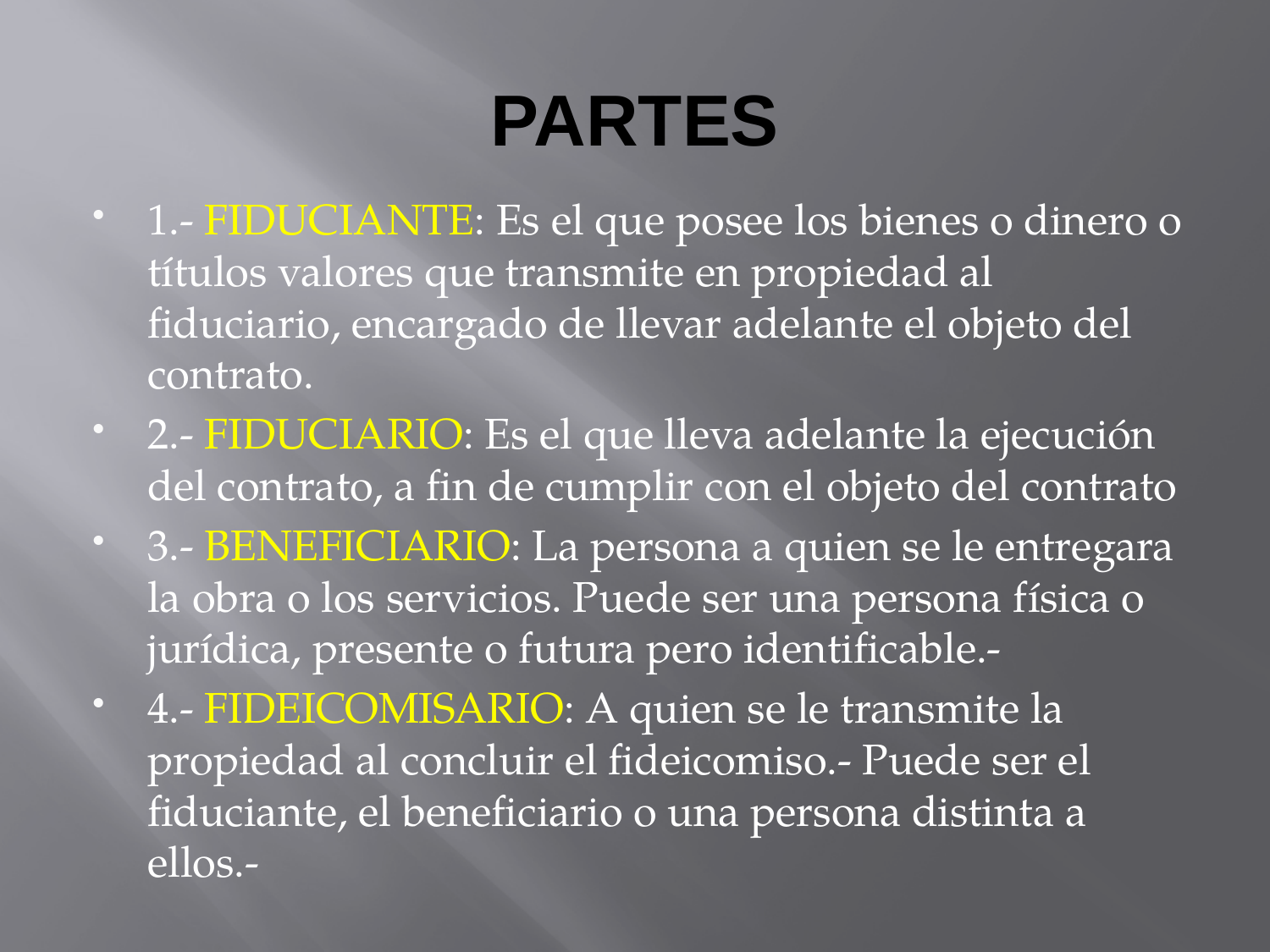

# PARTES
1.- FIDUCIANTE: Es el que posee los bienes o dinero o títulos valores que transmite en propiedad al fiduciario, encargado de llevar adelante el objeto del contrato.
2.- FIDUCIARIO: Es el que lleva adelante la ejecución del contrato, a fin de cumplir con el objeto del contrato
3.- BENEFICIARIO: La persona a quien se le entregara la obra o los servicios. Puede ser una persona física o jurídica, presente o futura pero identificable.-
4.- FIDEICOMISARIO: A quien se le transmite la propiedad al concluir el fideicomiso.- Puede ser el fiduciante, el beneficiario o una persona distinta a ellos.-